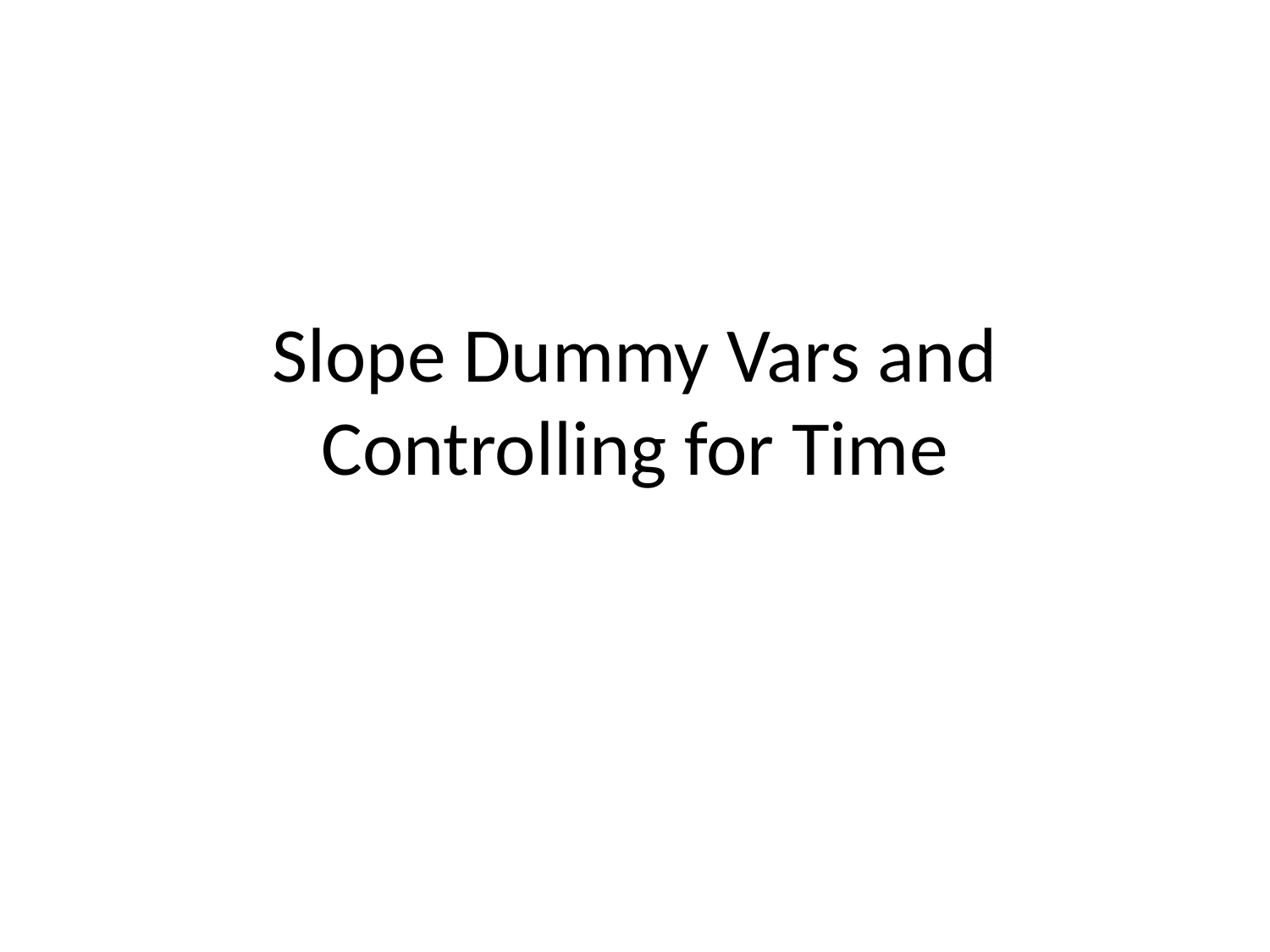

# Slope Dummy Vars and Controlling for Time